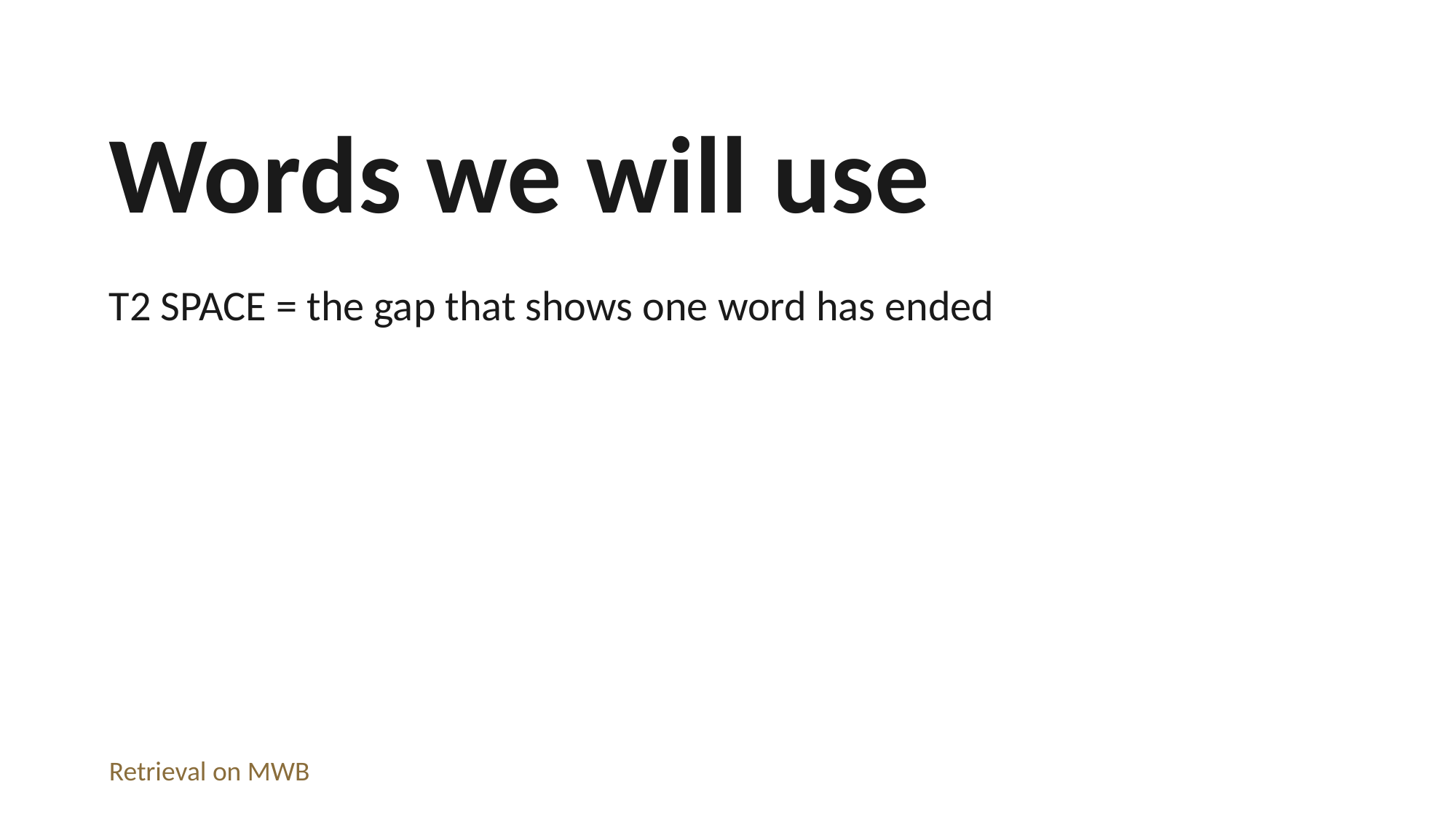

Words we will use
T2 SPACE = the gap that shows one word has ended
Retrieval on MWB